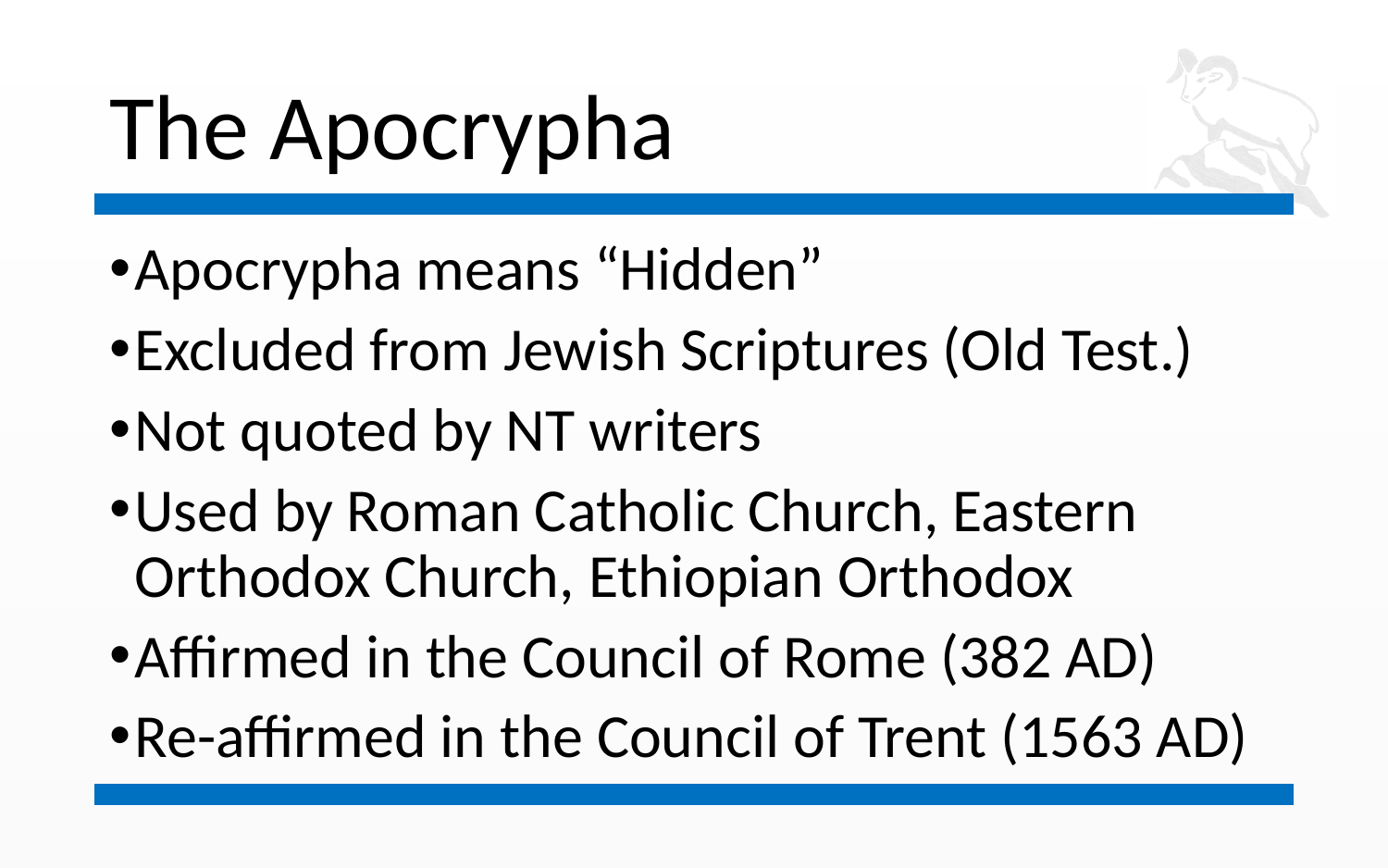

# The Apocrypha
Apocrypha means “Hidden”
Excluded from Jewish Scriptures (Old Test.)
Not quoted by NT writers
Used by Roman Catholic Church, Eastern Orthodox Church, Ethiopian Orthodox
Affirmed in the Council of Rome (382 AD)
Re-affirmed in the Council of Trent (1563 AD)